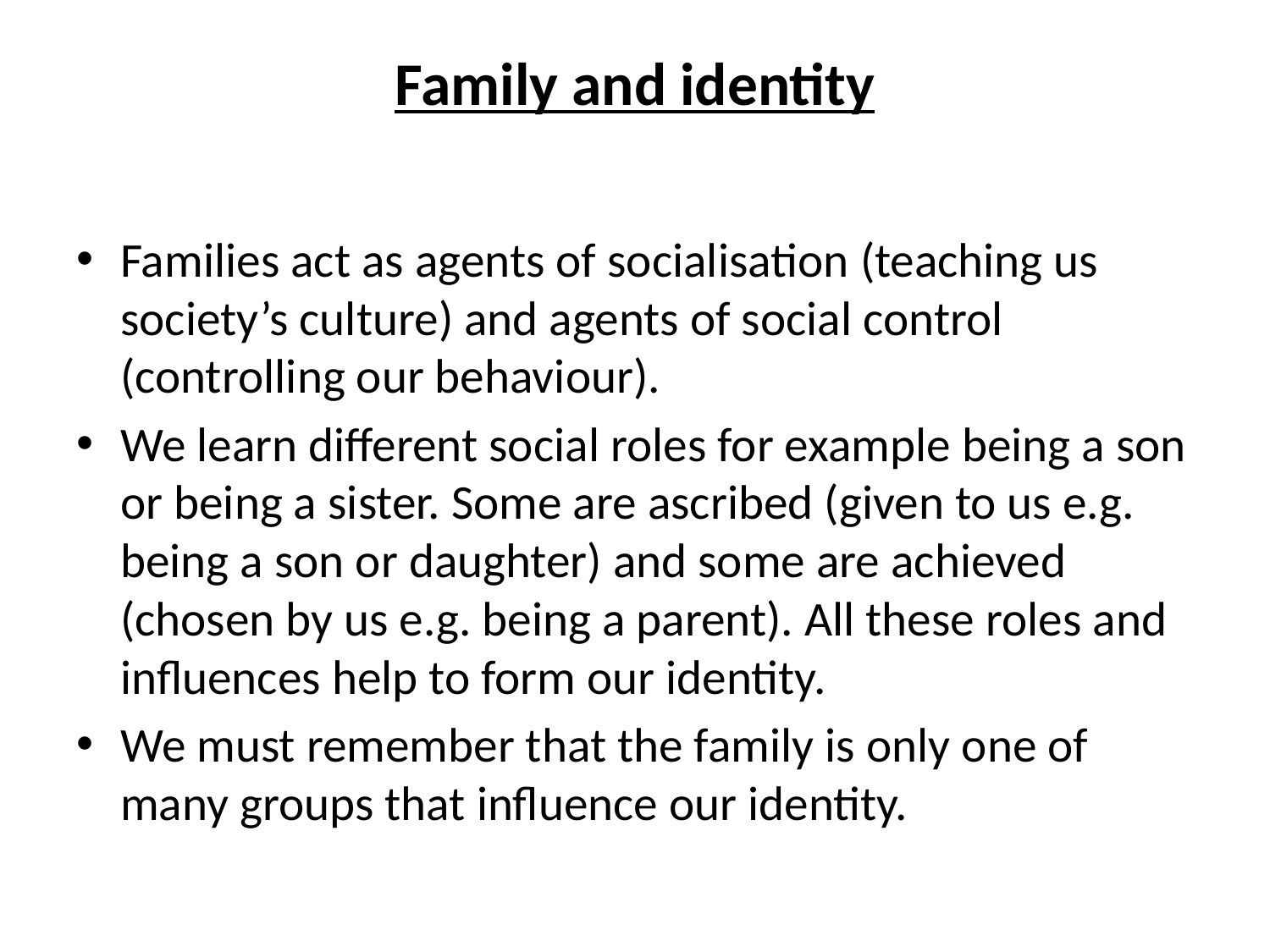

# Family and identity
Families act as agents of socialisation (teaching us society’s culture) and agents of social control (controlling our behaviour).
We learn different social roles for example being a son or being a sister. Some are ascribed (given to us e.g. being a son or daughter) and some are achieved (chosen by us e.g. being a parent). All these roles and influences help to form our identity.
We must remember that the family is only one of many groups that influence our identity.